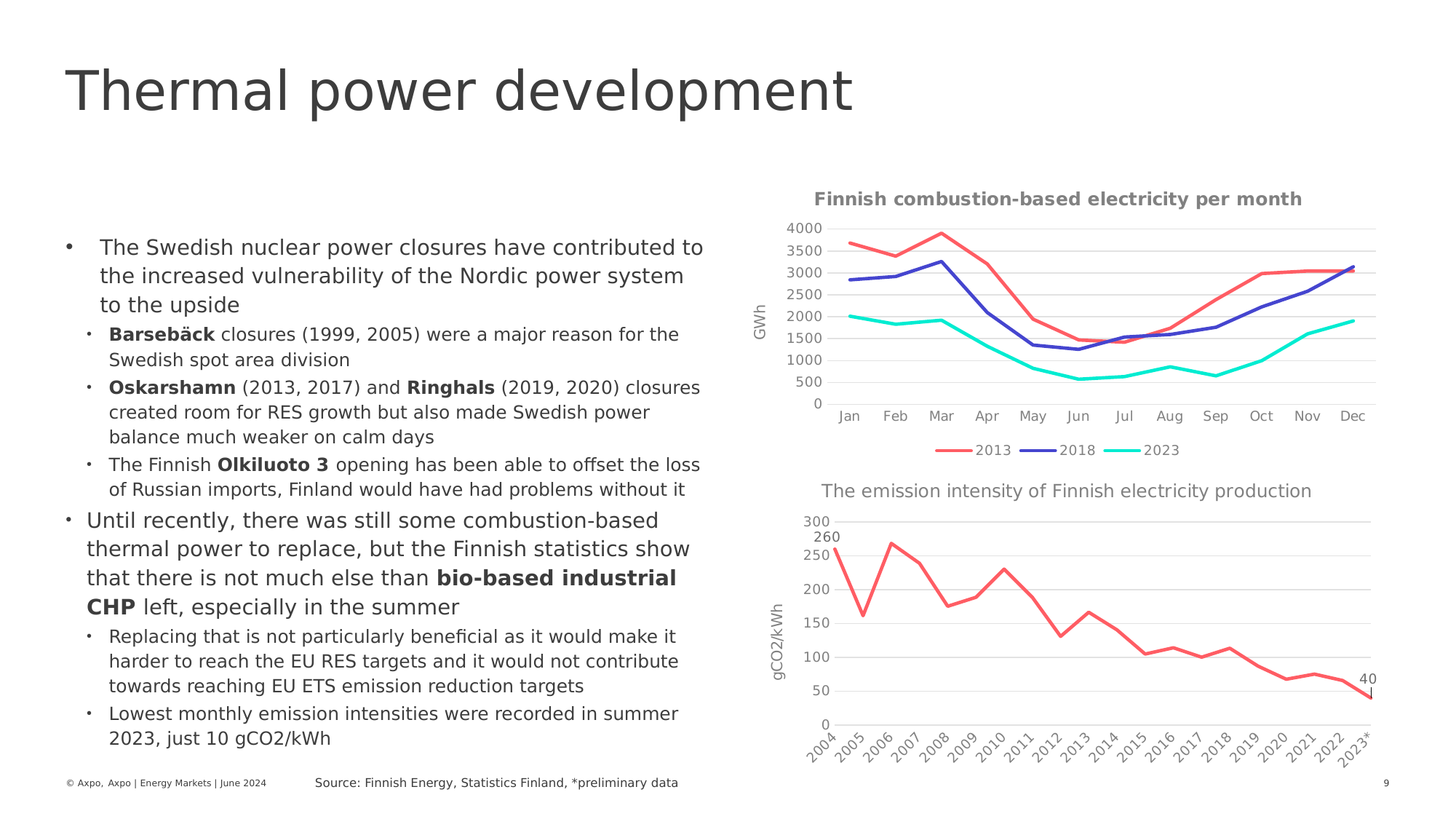

# Thermal power development

### Chart: Finnish combustion-based electricity per month

| Category | 2013 | 2018 | 2023 |
|---|---|---|---|
| Jan | 3681.1979327594972 | 2842.1099713023673 | 2012.9175049208466 |
| Feb | 3381.722177350076 | 2918.728773020881 | 1828.7038832907026 |
| Mar | 3905.688828279536 | 3260.2280384409096 | 1920.7618296862956 |
| Apr | 3203.978641324963 | 2096.129618198713 | 1327.215938405685 |
| May | 1945.3281199576356 | 1354.265650308887 | 824.9444860908114 |
| Jun | 1471.279632305508 | 1257.0620109106967 | 575.422840366678 |
| Jul | 1418.9805570267565 | 1537.0071719726282 | 635.5993698758234 |
| Aug | 1737.8433244950747 | 1595.688641920222 | 859.088781817082 |
| Sep | 2391.1415207032264 | 1760.2136355270502 | 653.4095730912547 |
| Oct | 2985.7782493333207 | 2226.15860283074 | 999.1478255110246 |
| Nov | 3042.724485881415 | 2581.2163036417237 | 1609.2107688735607 |
| Dec | 3044.0287101308613 | 3139.7961063925814 | 1904.5939760227548 |
The Swedish nuclear power closures have contributed to the increased vulnerability of the Nordic power system to the upside
Barsebäck closures (1999, 2005) were a major reason for the Swedish spot area division
Oskarshamn (2013, 2017) and Ringhals (2019, 2020) closures created room for RES growth but also made Swedish power balance much weaker on calm days
The Finnish Olkiluoto 3 opening has been able to offset the loss of Russian imports, Finland would have had problems without it
Until recently, there was still some combustion-based thermal power to replace, but the Finnish statistics show that there is not much else than bio-based industrial CHP left, especially in the summer
Replacing that is not particularly beneficial as it would make it harder to reach the EU RES targets and it would not contribute towards reaching EU ETS emission reduction targets
Lowest monthly emission intensities were recorded in summer 2023, just 10 gCO2/kWh

### Chart: The emission intensity of Finnish electricity production

| Category |  |
|---|---|
| 2004 | 260.0 |
| 2005 | 161.6 |
| 2006 | 268.4 |
| 2007 | 239.0 |
| 2008 | 175.5 |
| 2009 | 188.8 |
| 2010 | 230.4 |
| 2011 | 188.7 |
| 2012 | 131.0 |
| 2013 | 166.7 |
| 2014 | 140.6 |
| 2015 | 104.9 |
| 2016 | 114.2 |
| 2017 | 100.3 |
| 2018 | 113.5 |
| 2019 | 87.1 |
| 2020 | 67.7 |
| 2021 | 75.3 |
| 2022 | 65.8 |
| 2023* | 40.0 |
Source: Finnish Energy, Statistics Finland, *preliminary data
Axpo | Energy Markets | June 2024
9